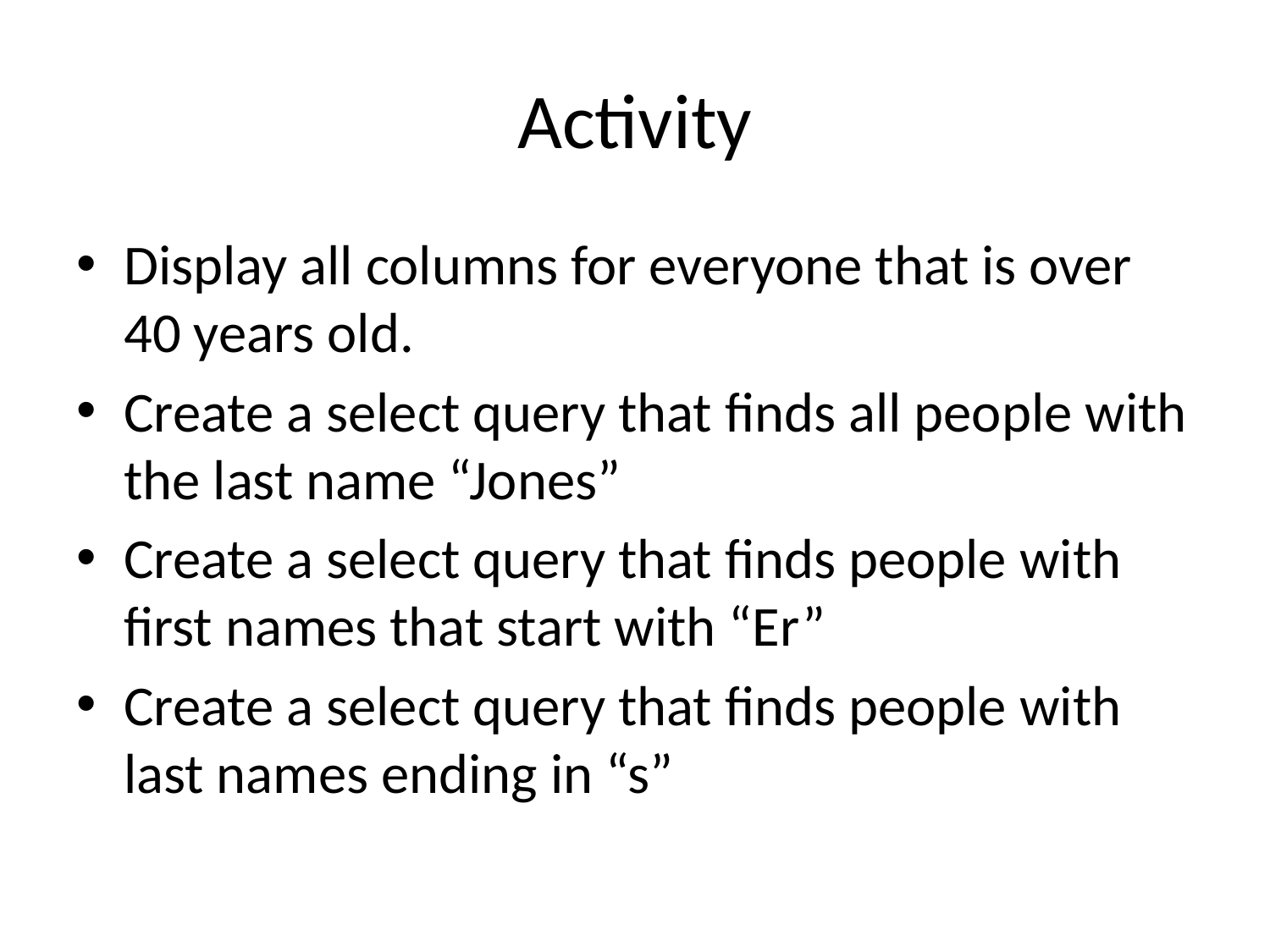

# Activity
Display all columns for everyone that is over 40 years old.
Create a select query that finds all people with the last name “Jones”
Create a select query that finds people with first names that start with “Er”
Create a select query that finds people with last names ending in “s”